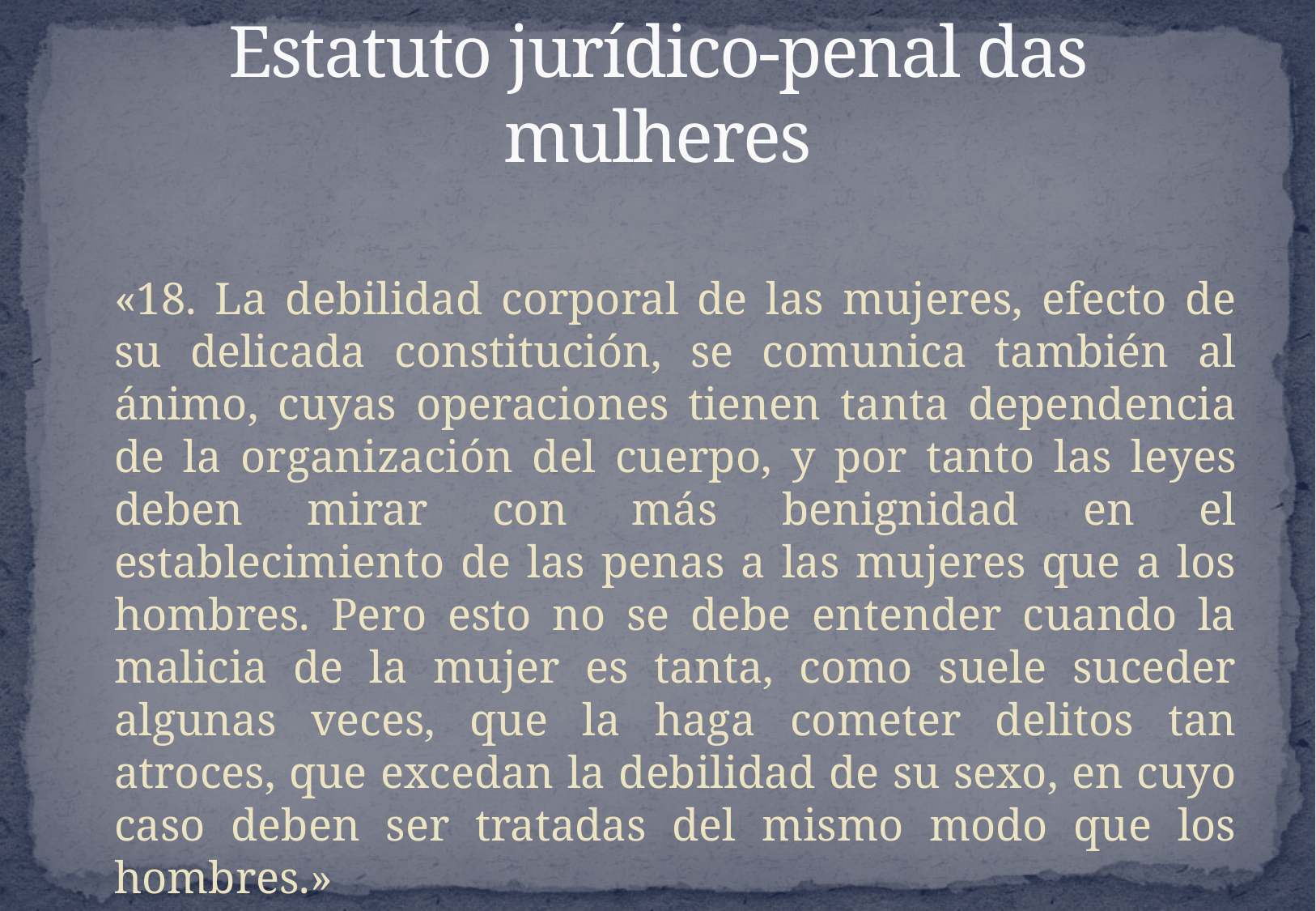

# Estatuto jurídico-penal das mulheres

	«18. La debilidad corporal de las mujeres, efecto de su delicada constitución, se comunica también al ánimo, cuyas operaciones tienen tanta dependencia de la organización del cuerpo, y por tanto las leyes deben mirar con más benignidad en el establecimiento de las penas a las mujeres que a los hombres. Pero esto no se debe entender cuando la malicia de la mujer es tanta, como suele suceder algunas veces, que la haga cometer delitos tan atroces, que excedan la debilidad de su sexo, en cuyo caso deben ser tratadas del mismo modo que los hombres.»